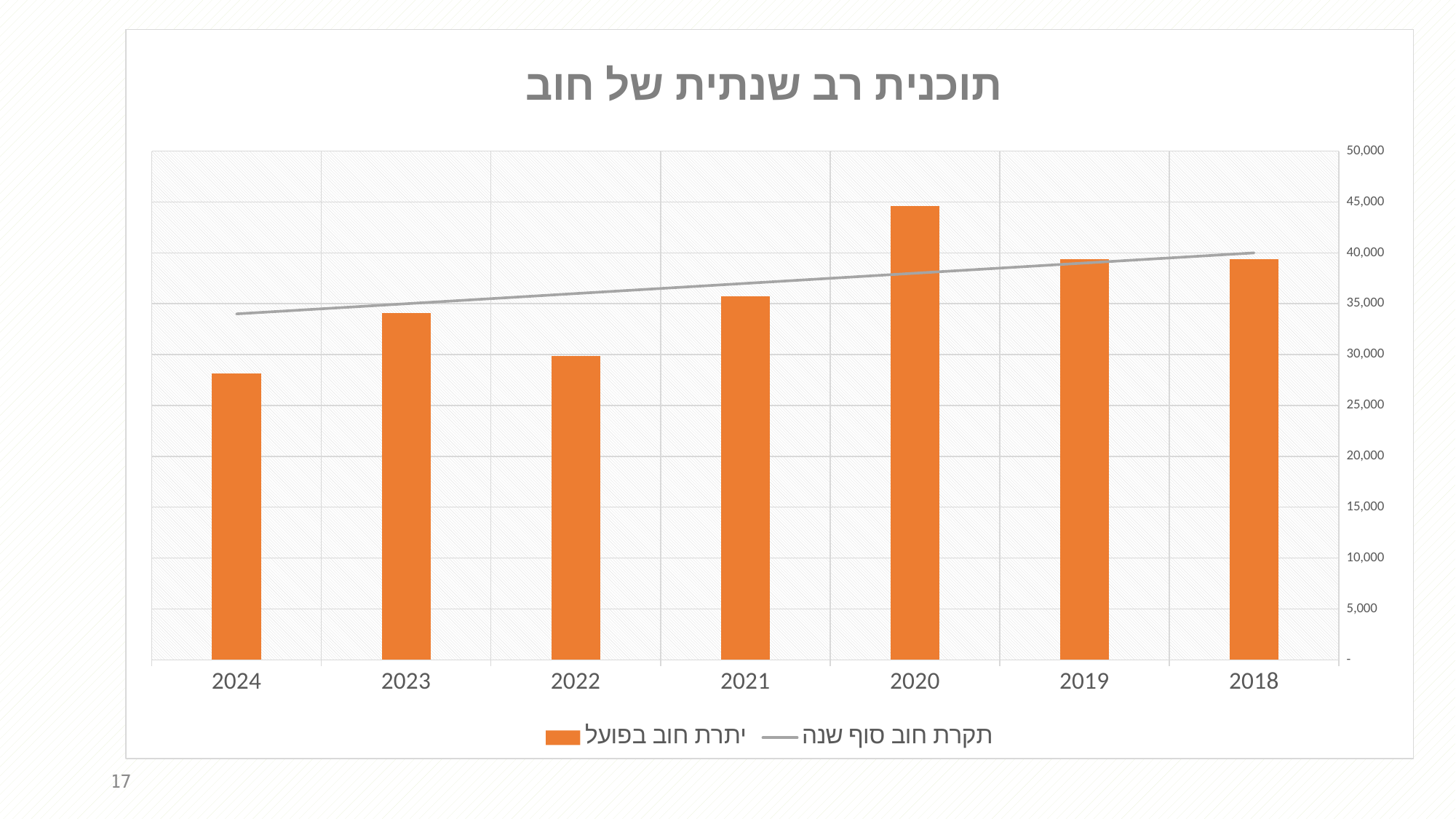

### Chart: תוכנית רב שנתית של חוב

| Category | יתרת חוב בפועל | תקרת חוב סוף שנה |
|---|---|---|
| 2018 | 39413.0 | 40000.0 |
| 2019 | 39389.0 | 39000.0 |
| 2020 | 44630.0 | 38000.0 |
| 2021 | 35700.0 | 37000.0 |
| 2022 | 29876.0 | 36000.0 |
| 2023 | 34052.0 | 35000.0 |
| 2024 | 28176.0 | 34000.0 |
17